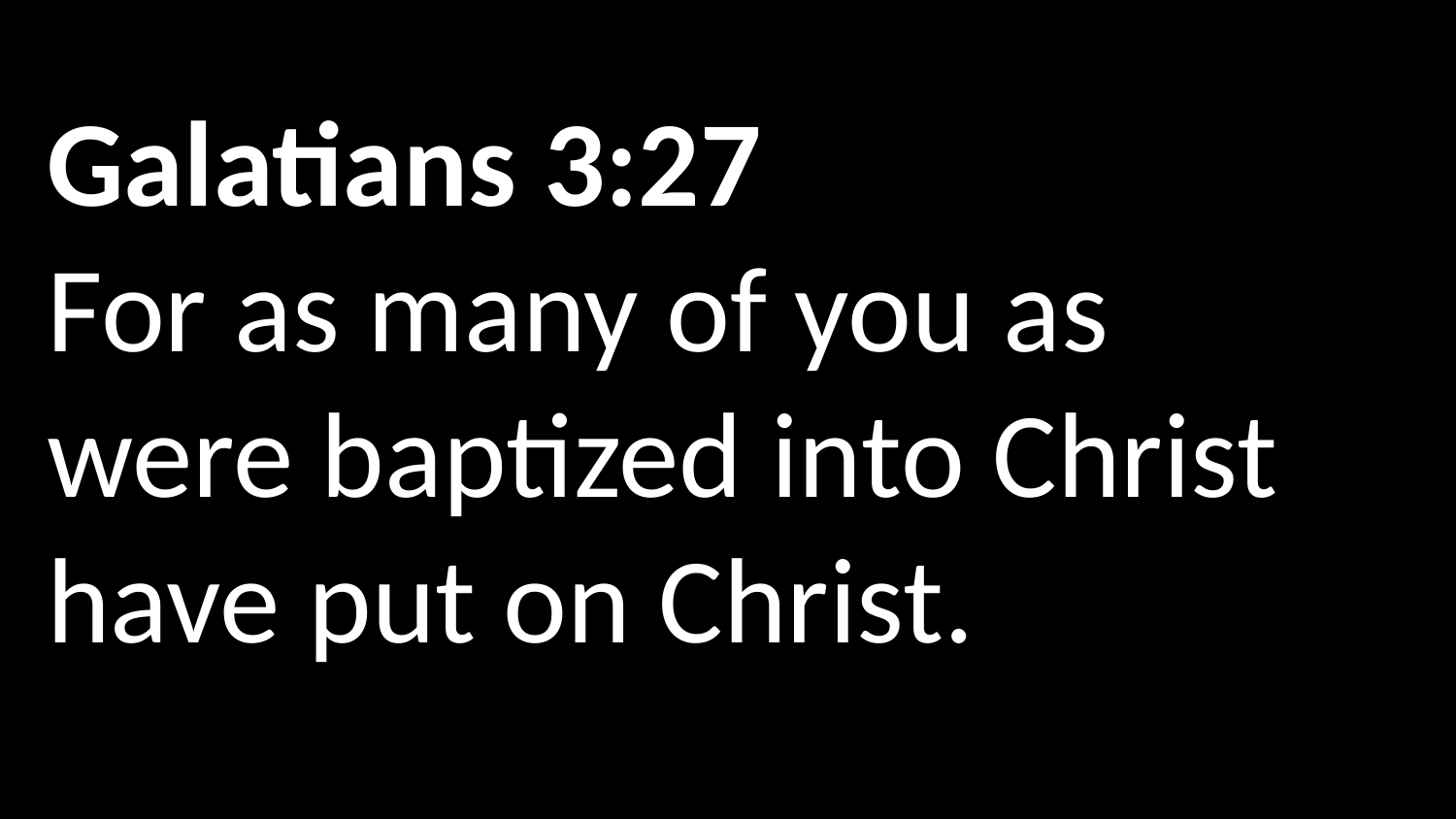

Galatians 3:27
For as many of you as  were baptized into Christ have put on Christ.